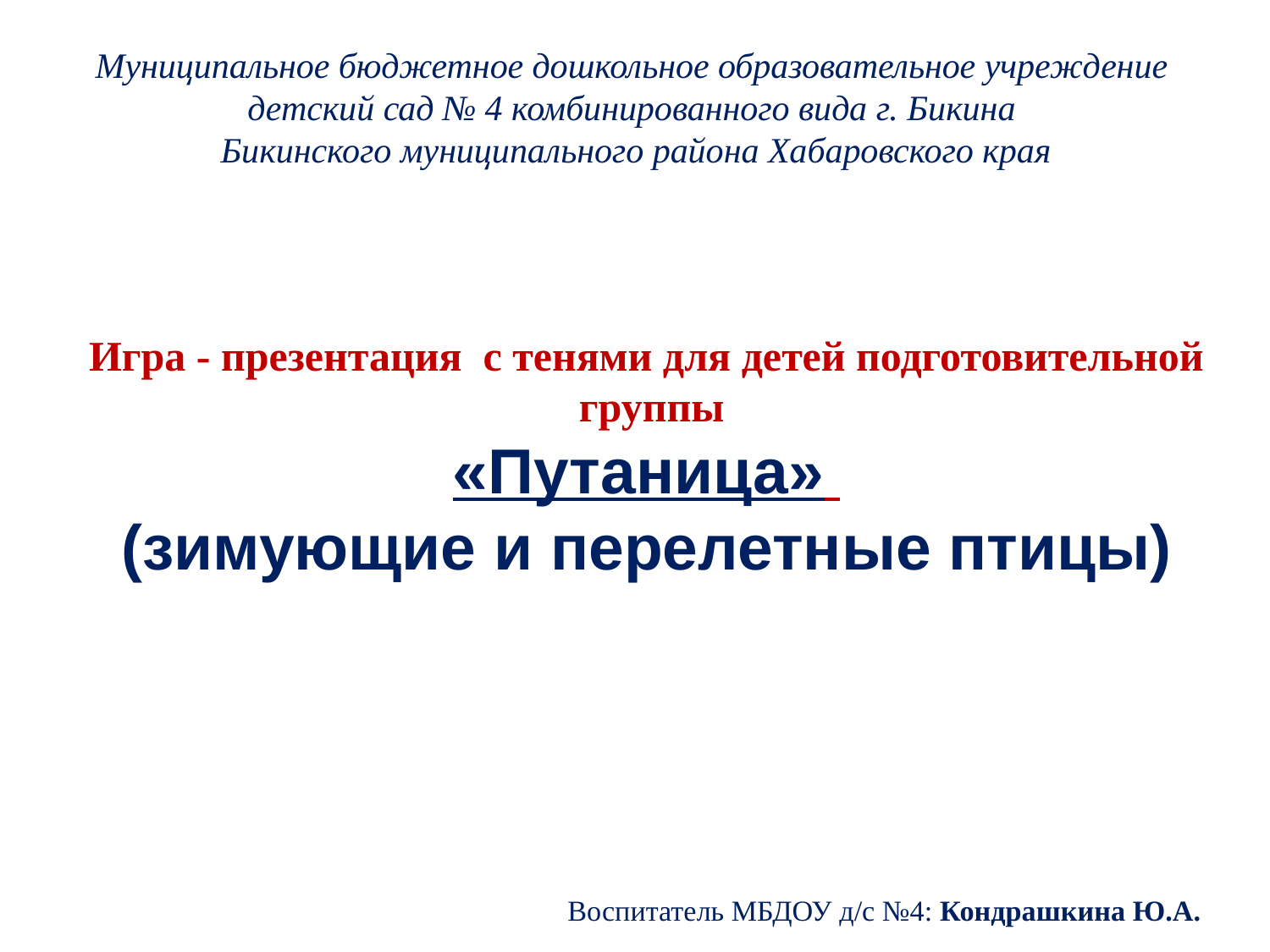

Муниципальное бюджетное дошкольное образовательное учреждение
детский сад № 4 комбинированного вида г. Бикина
Бикинского муниципального района Хабаровского края
# Игра - презентация  с тенями для детей подготовительной  группы «Путаница» (зимующие и перелетные птицы)
Воспитатель МБДОУ д/с №4: Кондрашкина Ю.А.